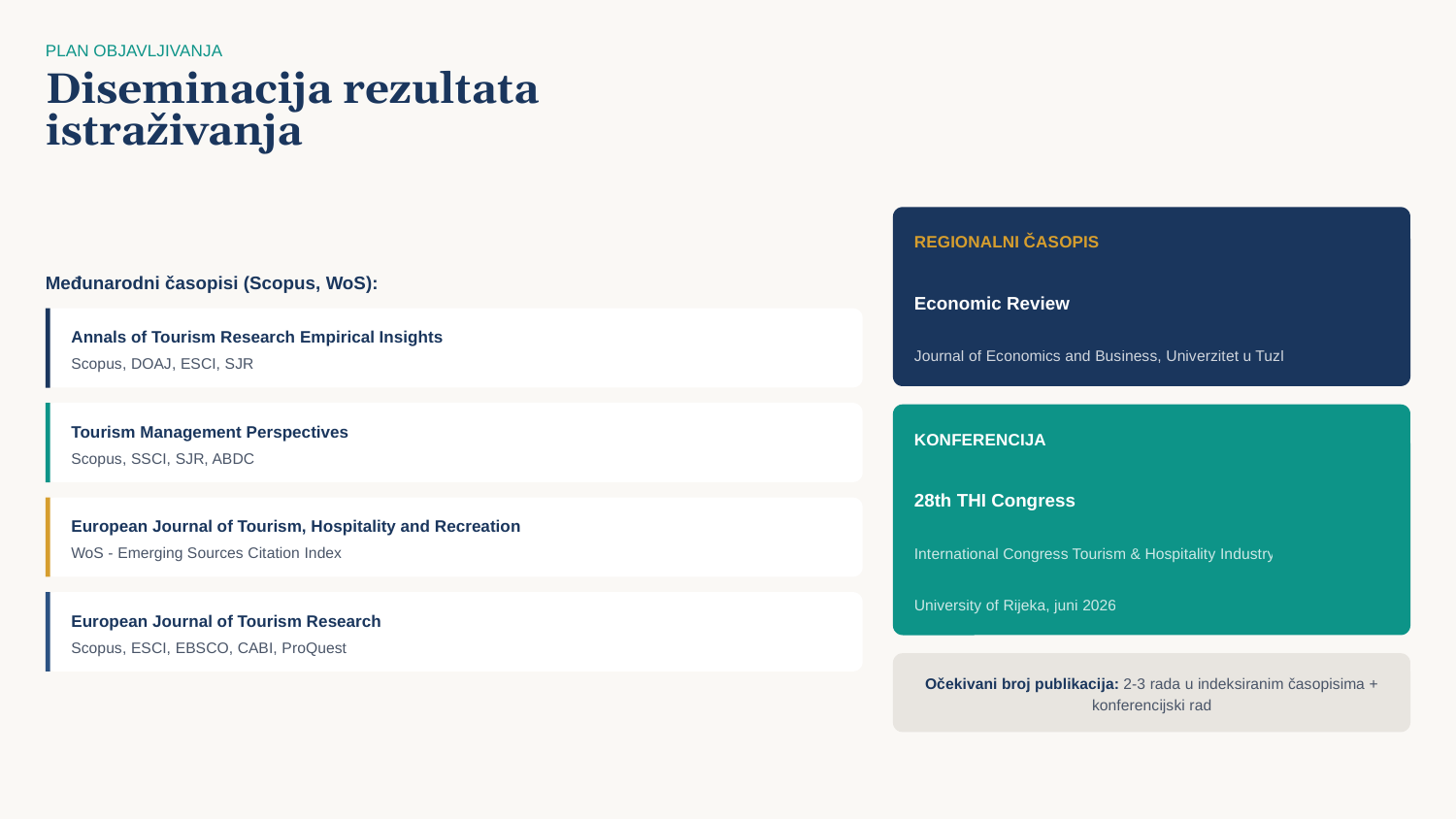

PLAN OBJAVLJIVANJA
Diseminacija rezultata istraživanja

REGIONALNI ČASOPIS
Međunarodni časopisi (Scopus, WoS):
Economic Review

Annals of Tourism Research Empirical Insights
Journal of Economics and Business, Univerzitet u Tuzli
Scopus, DOAJ, ESCI, SJR

Tourism Management Perspectives
KONFERENCIJA
Scopus, SSCI, SJR, ABDC
28th THI Congress

European Journal of Tourism, Hospitality and Recreation
WoS - Emerging Sources Citation Index
International Congress Tourism & Hospitality Industry

University of Rijeka, juni 2026
European Journal of Tourism Research
Scopus, ESCI, EBSCO, CABI, ProQuest

Očekivani broj publikacija: 2-3 rada u indeksiranim časopisima + konferencijski rad